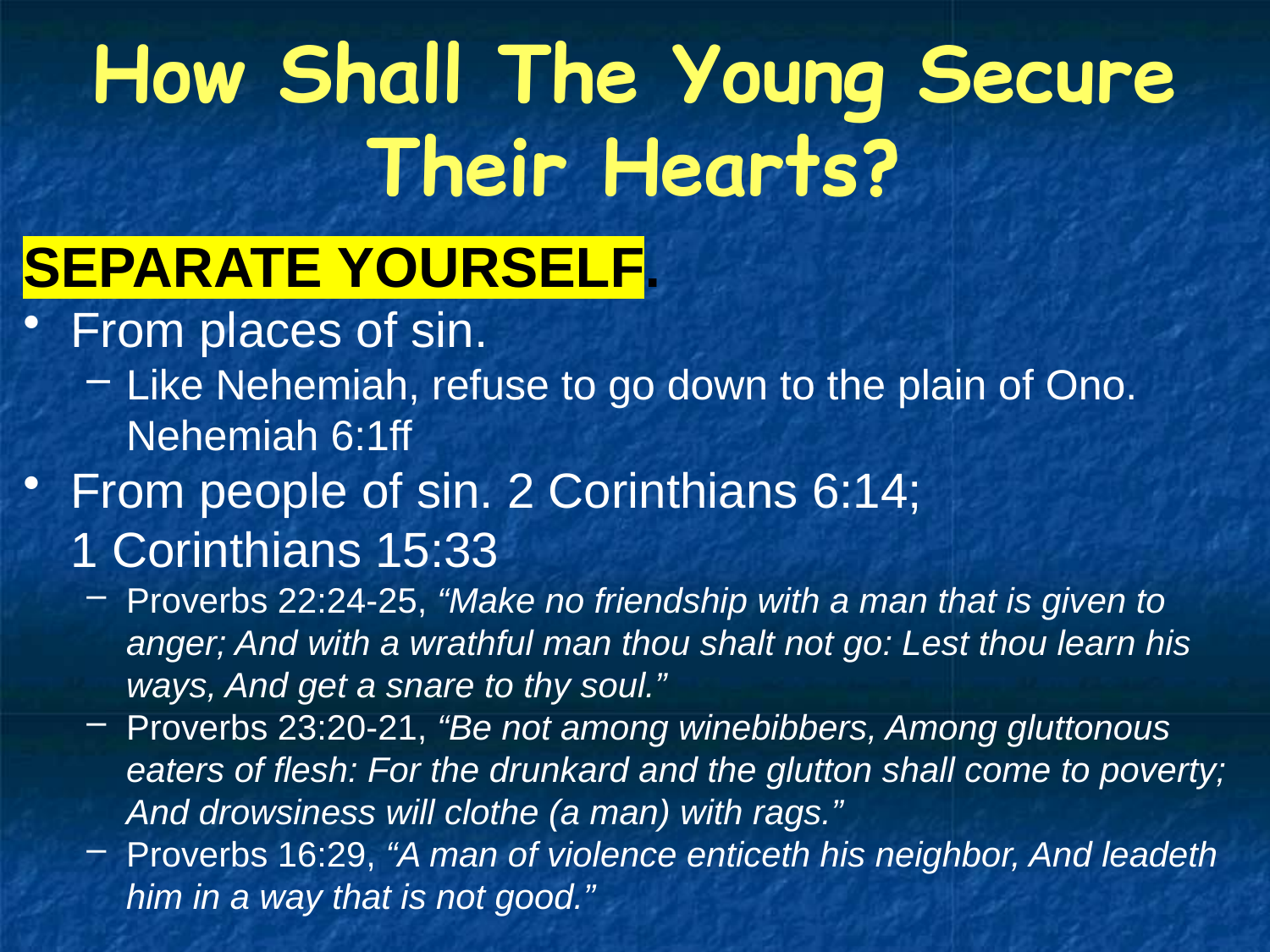

# How Shall The Young Secure Their Hearts?
SEPARATE YOURSELF.
From places of sin.
Like Nehemiah, refuse to go down to the plain of Ono. Nehemiah 6:1ff
From people of sin. 2 Corinthians 6:14;
1 Corinthians 15:33
Proverbs 22:24-25, “Make no friendship with a man that is given to anger; And with a wrathful man thou shalt not go: Lest thou learn his ways, And get a snare to thy soul.”
Proverbs 23:20-21, “Be not among winebibbers, Among gluttonous eaters of flesh: For the drunkard and the glutton shall come to poverty; And drowsiness will clothe (a man) with rags.”
Proverbs 16:29, “A man of violence enticeth his neighbor, And leadeth him in a way that is not good.”